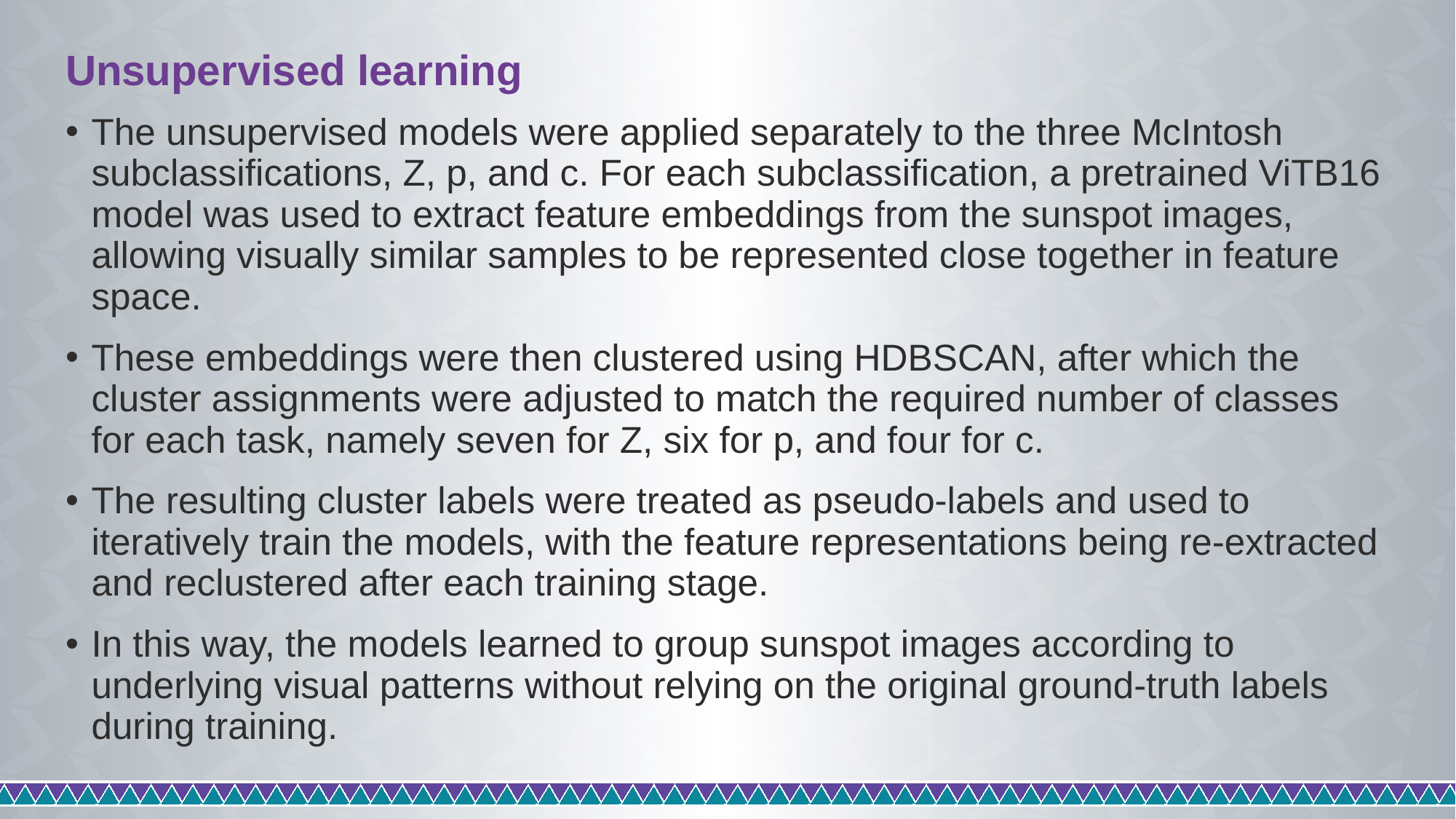

# Unsupervised learning
The unsupervised models were applied separately to the three McIntosh subclassifications, Z, p, and c. For each subclassification, a pretrained ViTB16 model was used to extract feature embeddings from the sunspot images, allowing visually similar samples to be represented close together in feature space.
These embeddings were then clustered using HDBSCAN, after which the cluster assignments were adjusted to match the required number of classes for each task, namely seven for Z, six for p, and four for c.
The resulting cluster labels were treated as pseudo-labels and used to iteratively train the models, with the feature representations being re-extracted and reclustered after each training stage.
In this way, the models learned to group sunspot images according to underlying visual patterns without relying on the original ground-truth labels during training.